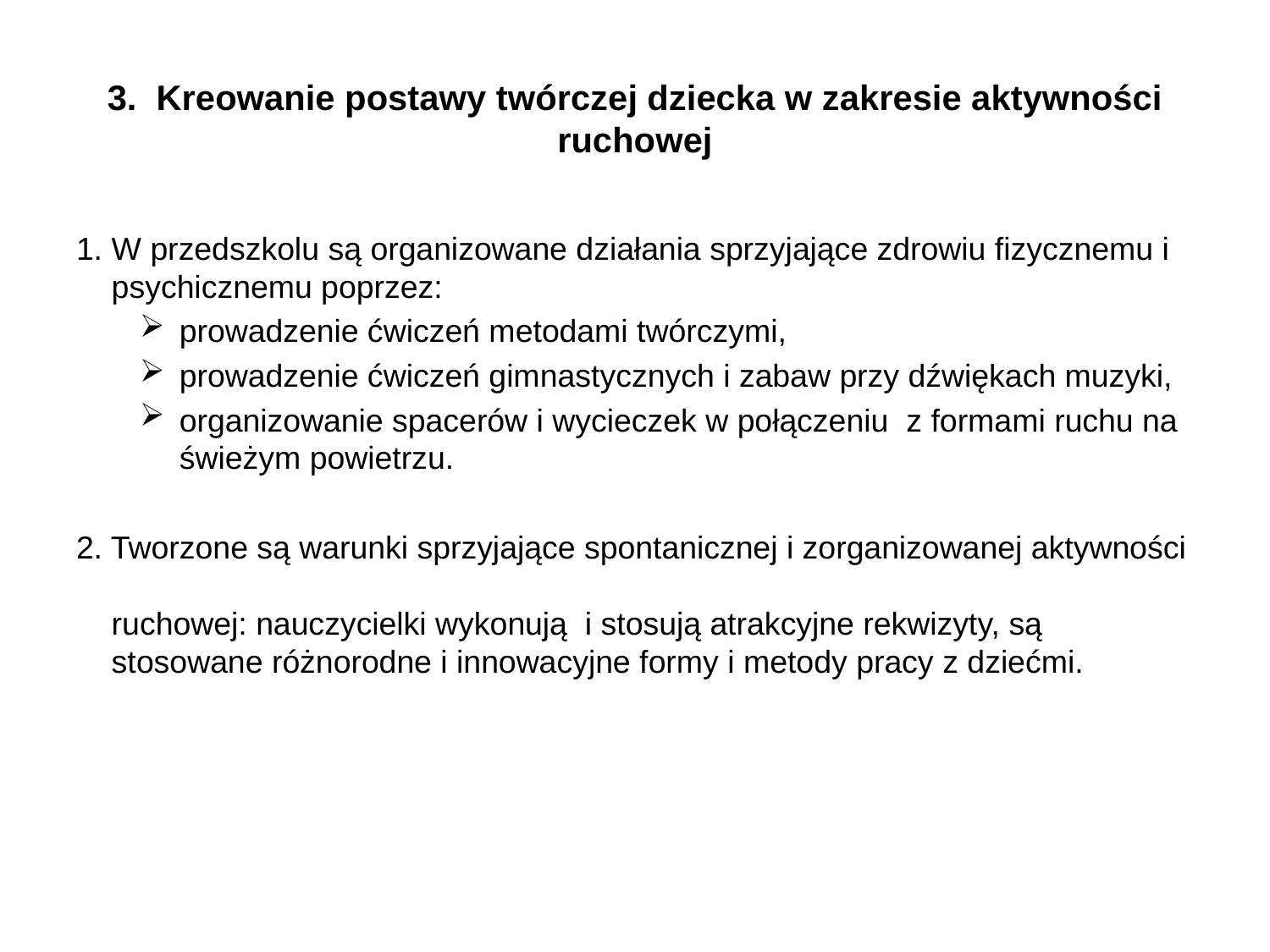

# 3.  Kreowanie postawy twórczej dziecka w zakresie aktywności ruchowej
1. W przedszkolu są organizowane działania sprzyjające zdrowiu fizycznemu i
    psychicznemu poprzez:
prowadzenie ćwiczeń metodami twórczymi,
prowadzenie ćwiczeń gimnastycznych i zabaw przy dźwiękach muzyki,
organizowanie spacerów i wycieczek w połączeniu  z formami ruchu na świeżym powietrzu.

2. Tworzone są warunki sprzyjające spontanicznej i zorganizowanej aktywności
    ruchowej: nauczycielki wykonują  i stosują atrakcyjne rekwizyty, są
    stosowane różnorodne i innowacyjne formy i metody pracy z dziećmi.